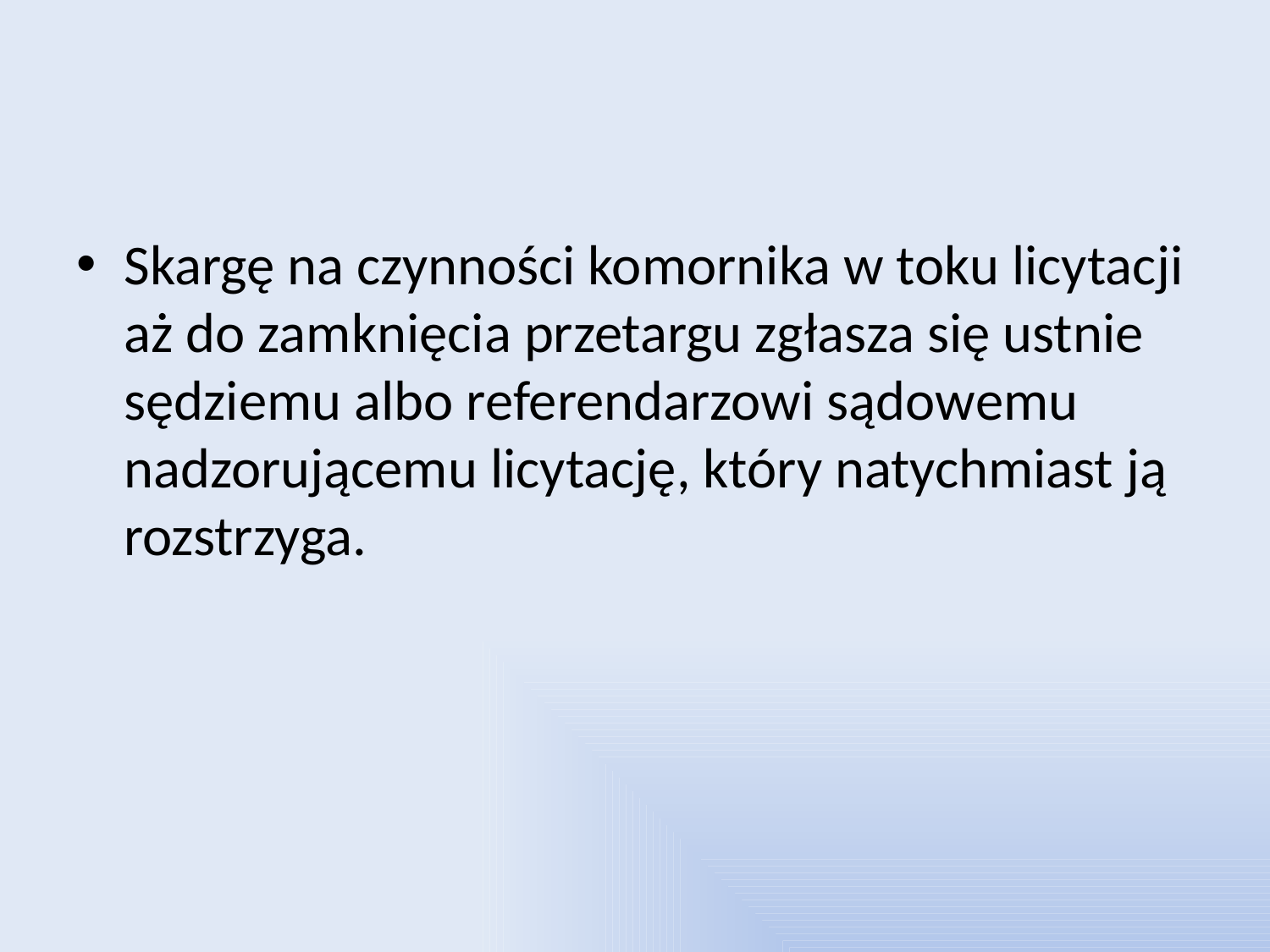

#
Skargę na czynności komornika w toku licytacji aż do zamknięcia przetargu zgłasza się ustnie sędziemu albo referendarzowi sądowemu nadzorującemu licytację, który natychmiast ją rozstrzyga.